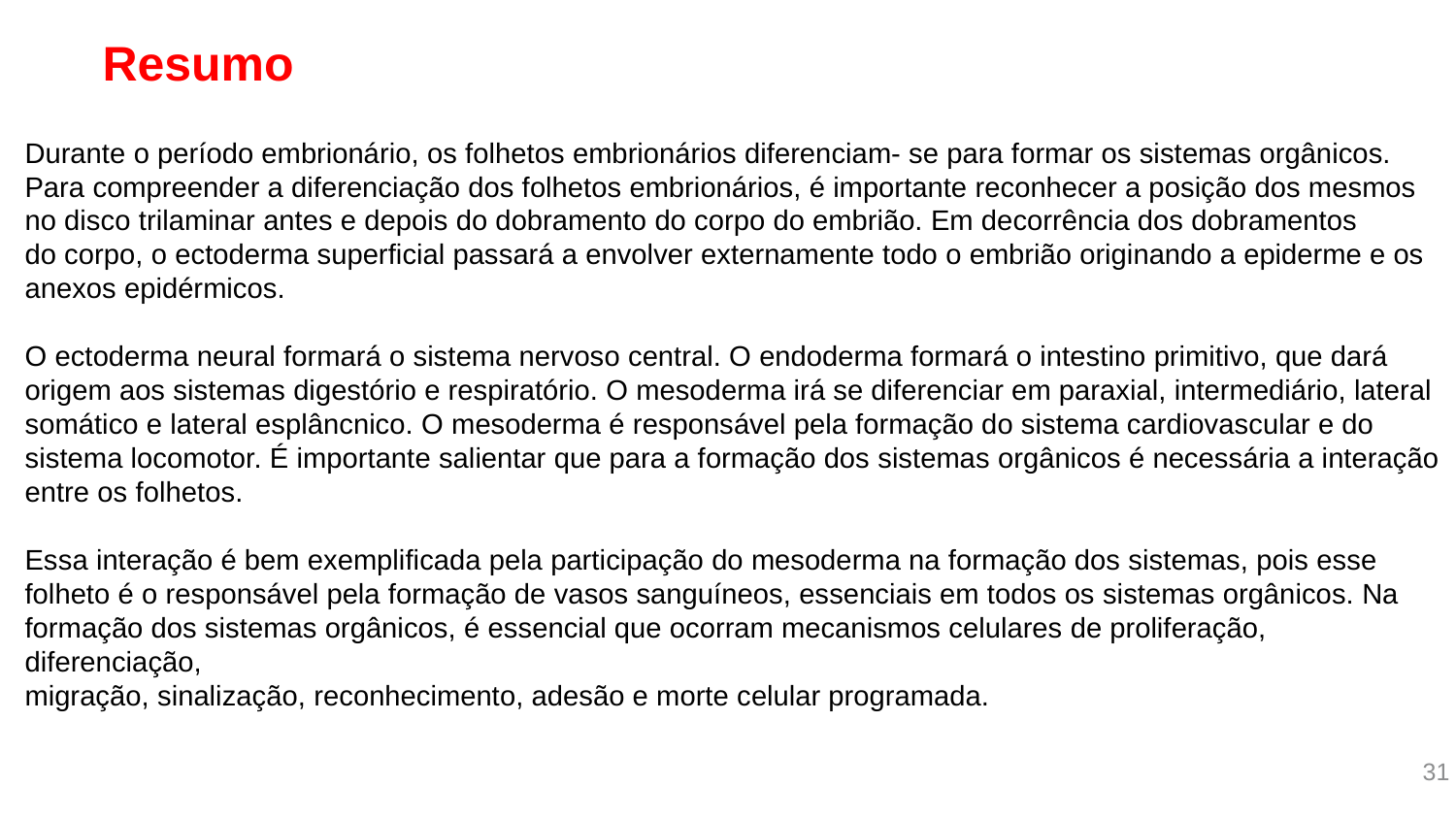

Resumo
Durante o período embrionário, os folhetos embrionários diferenciam- se para formar os sistemas orgânicos. Para compreender a diferenciação dos folhetos embrionários, é importante reconhecer a posição dos mesmos no disco trilaminar antes e depois do dobramento do corpo do embrião. Em decorrência dos dobramentos
do corpo, o ectoderma superficial passará a envolver externamente todo o embrião originando a epiderme e os anexos epidérmicos.

O ectoderma neural formará o sistema nervoso central. O endoderma formará o intestino primitivo, que dará origem aos sistemas digestório e respiratório. O mesoderma irá se diferenciar em paraxial, intermediário, lateral somático e lateral esplâncnico. O mesoderma é responsável pela formação do sistema cardiovascular e do sistema locomotor. É importante salientar que para a formação dos sistemas orgânicos é necessária a interação entre os folhetos.

Essa interação é bem exemplificada pela participação do mesoderma na formação dos sistemas, pois esse folheto é o responsável pela formação de vasos sanguíneos, essenciais em todos os sistemas orgânicos. Na formação dos sistemas orgânicos, é essencial que ocorram mecanismos celulares de proliferação, diferenciação,
migração, sinalização, reconhecimento, adesão e morte celular programada.
31